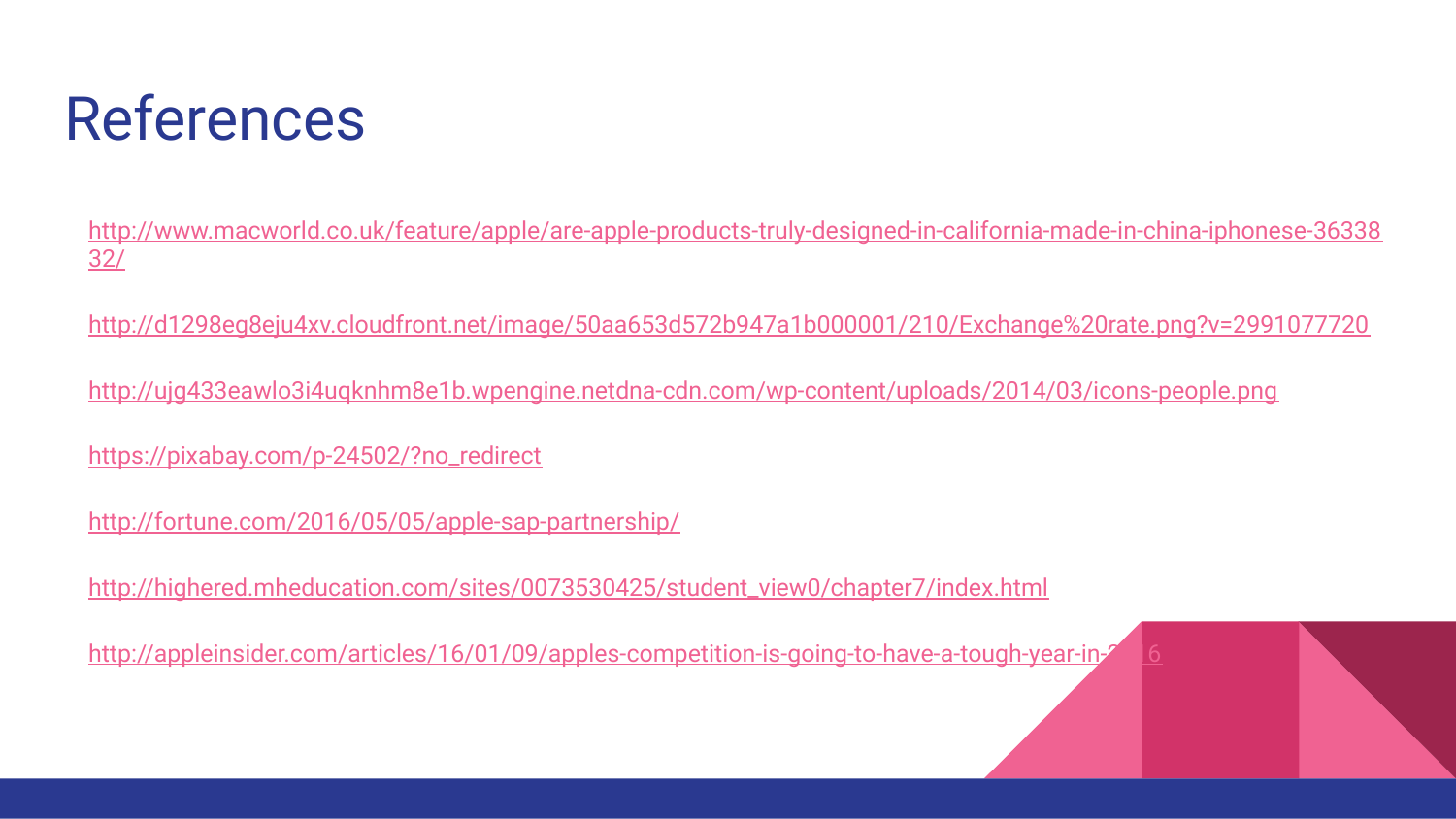

# References
http://www.macworld.co.uk/feature/apple/are-apple-products-truly-designed-in-california-made-in-china-iphonese-3633832/
http://d1298eg8eju4xv.cloudfront.net/image/50aa653d572b947a1b000001/210/Exchange%20rate.png?v=2991077720
http://ujg433eawlo3i4uqknhm8e1b.wpengine.netdna-cdn.com/wp-content/uploads/2014/03/icons-people.png
https://pixabay.com/p-24502/?no_redirect
http://fortune.com/2016/05/05/apple-sap-partnership/
http://highered.mheducation.com/sites/0073530425/student_view0/chapter7/index.html
http://appleinsider.com/articles/16/01/09/apples-competition-is-going-to-have-a-tough-year-in-2016